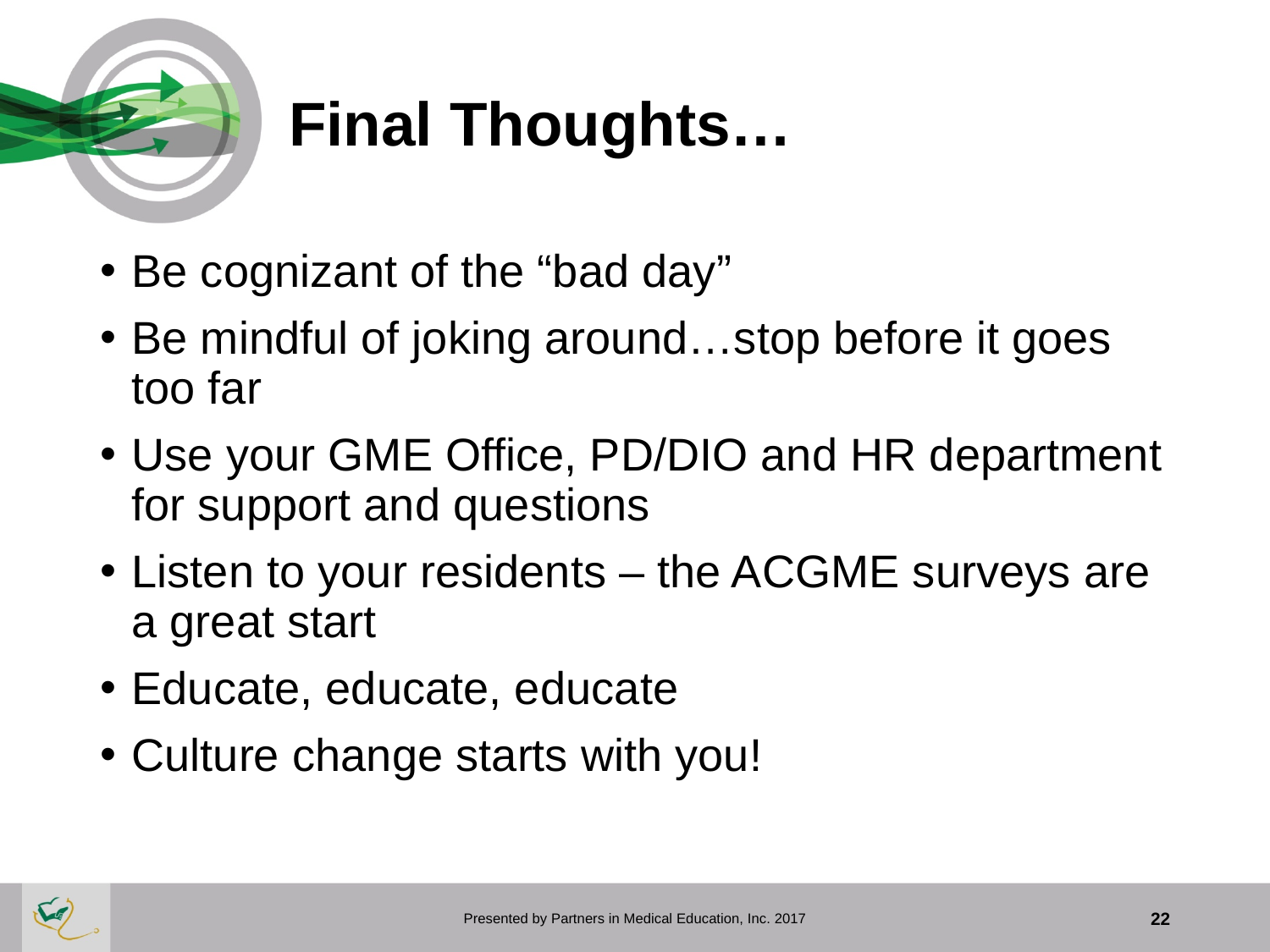

# Final Thoughts…
Be cognizant of the “bad day”
Be mindful of joking around…stop before it goes too far
Use your GME Office, PD/DIO and HR department for support and questions
Listen to your residents – the ACGME surveys are a great start
Educate, educate, educate
Culture change starts with you!

Presented by Partners in Medical Education, Inc. 2017
22